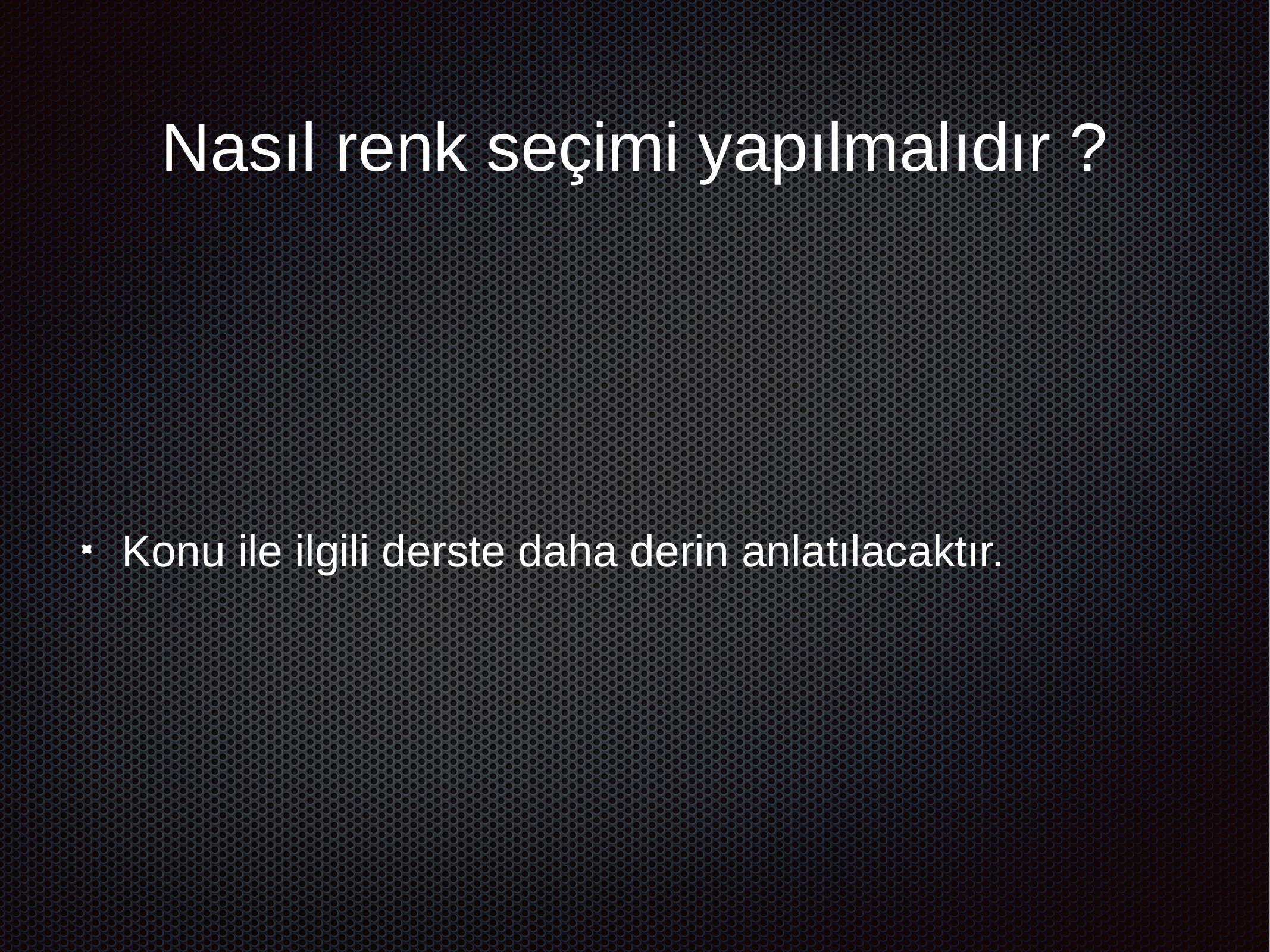

Nasıl renk seçimi yapılmalıdır ?
Konu ile ilgili derste daha derin anlatılacaktır.